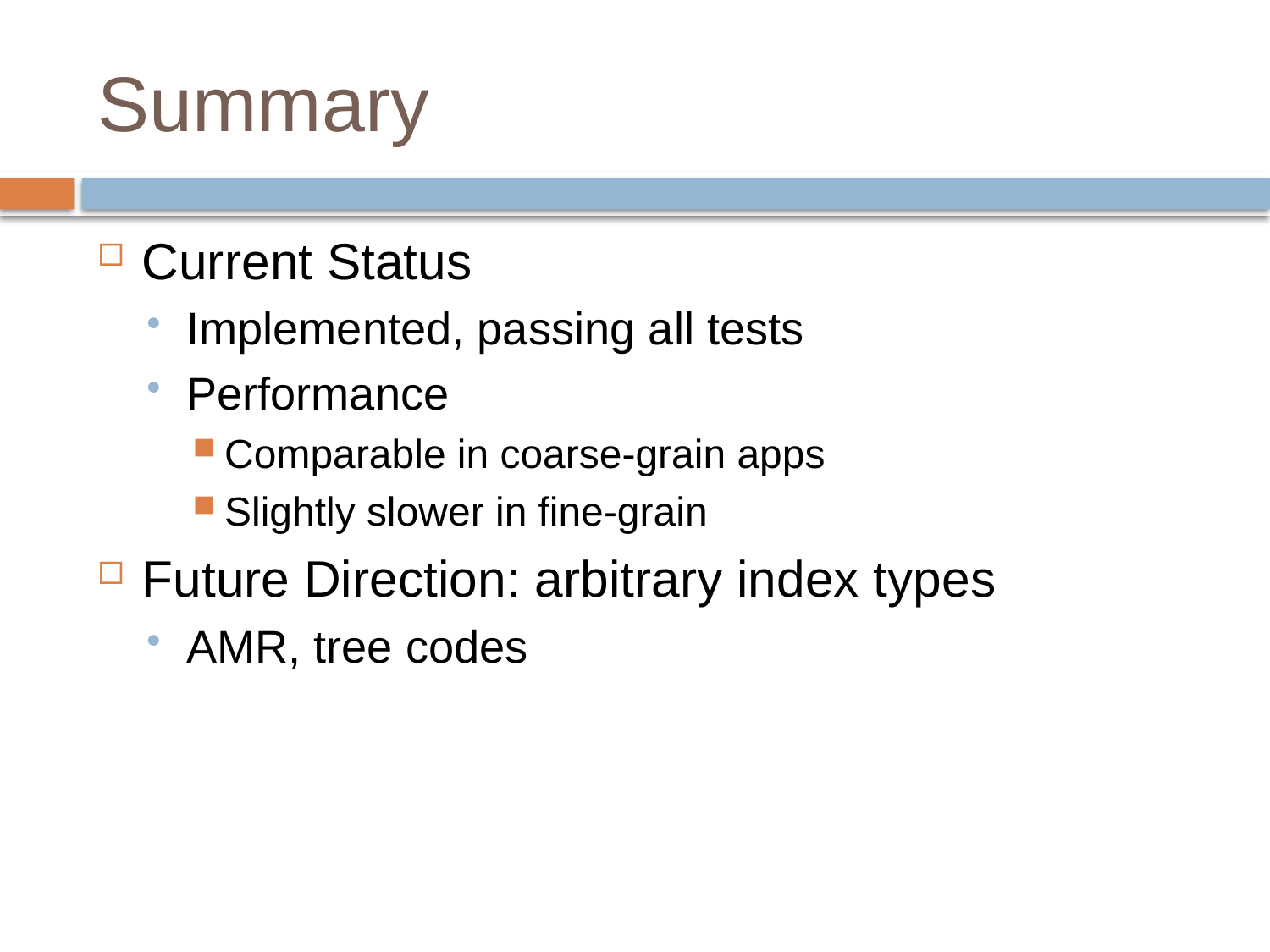

# Summary
Current Status
Implemented, passing all tests
Performance
Comparable in coarse-grain apps
Slightly slower in fine-grain
Future Direction: arbitrary index types
AMR, tree codes